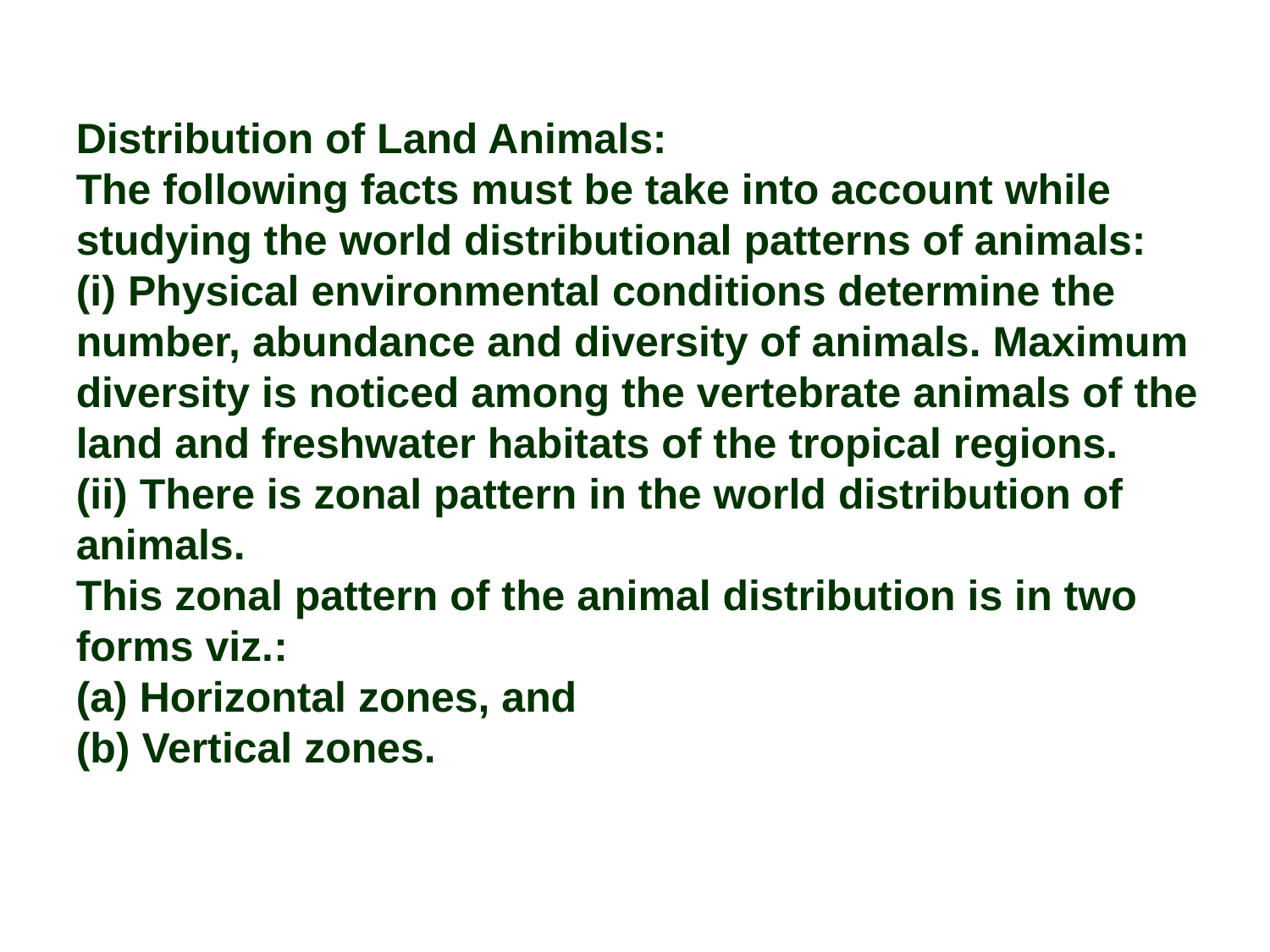

Distribution of Land Animals:
The following facts must be take into account while studying the world distributional patterns of animals:
(i) Physical environmental conditions determine the number, abundance and diversity of animals. Maximum diversity is noticed among the vertebrate animals of the land and freshwater habitats of the tropical regions.
(ii) There is zonal pattern in the world distribution of animals.
This zonal pattern of the animal distribution is in two forms viz.:
(a) Horizontal zones, and
(b) Vertical zones.